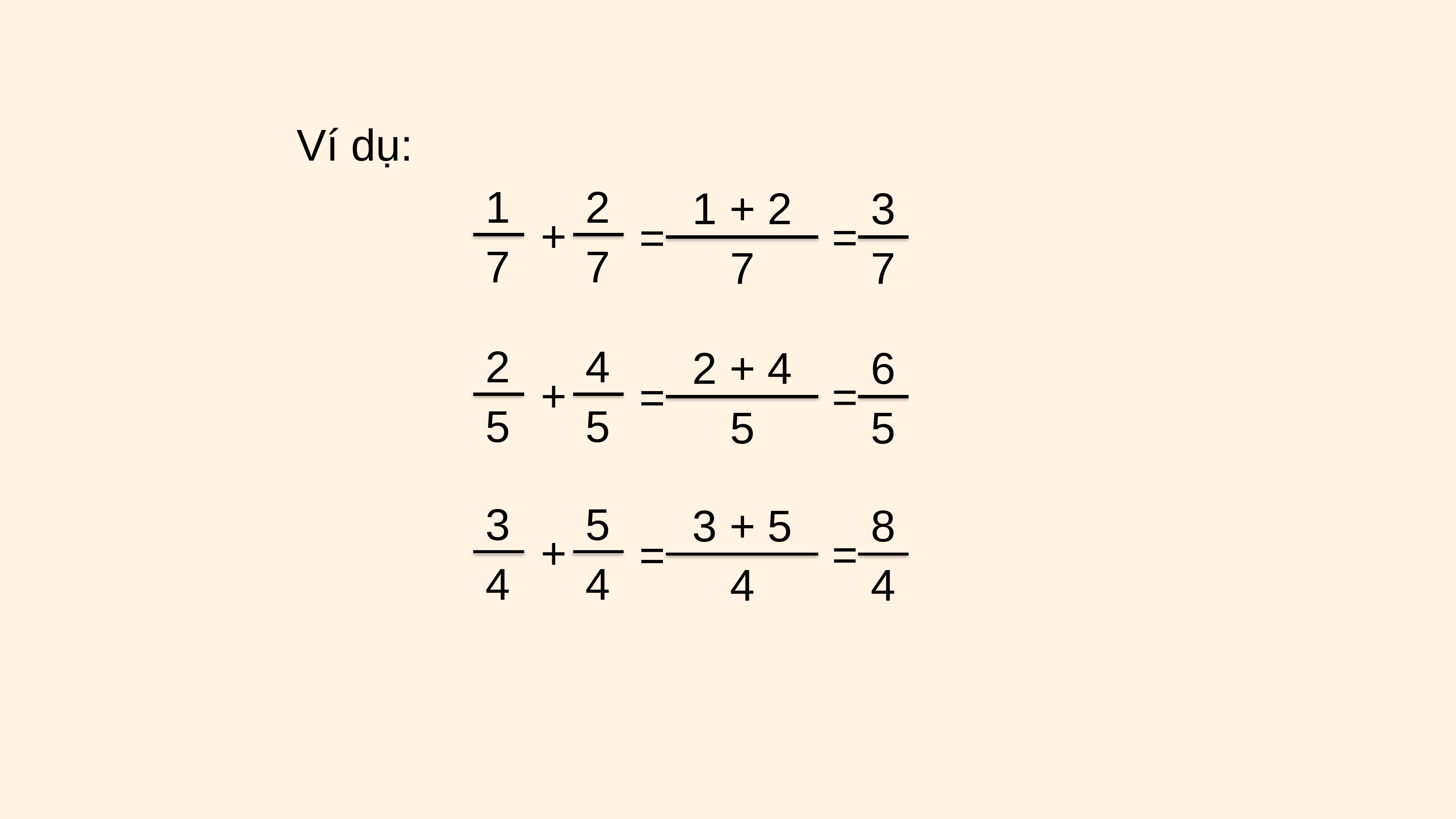

Ví dụ:
1
7
2
7
+
1 + 2
7
=
3
7
=
2
5
4
5
+
2 + 4
5
=
6
5
=
3
4
5
4
+
3 + 5
4
=
8
4
=